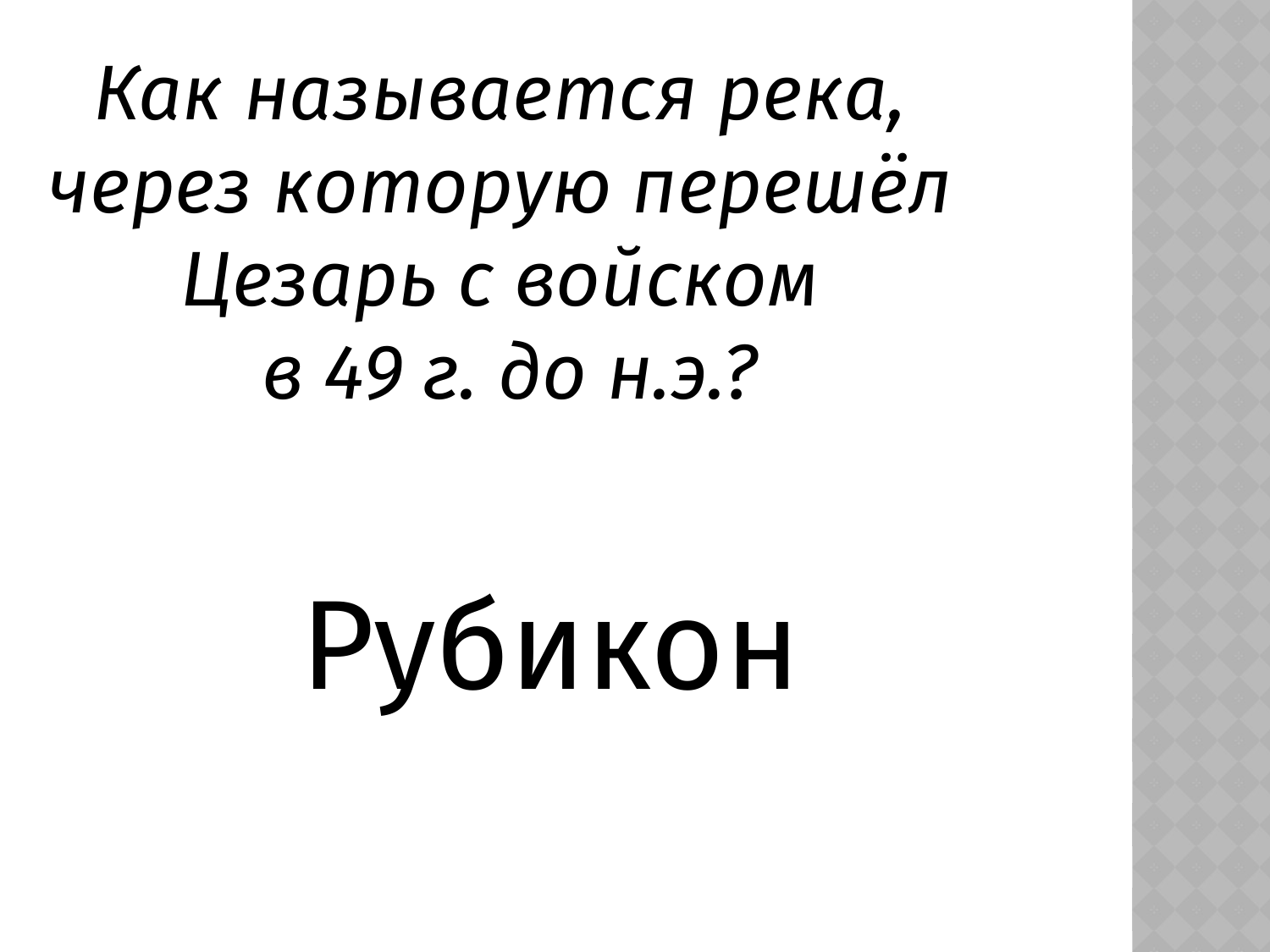

Как называется река,
через которую перешёл
Цезарь с войском
в 49 г. до н.э.?
Рубикон